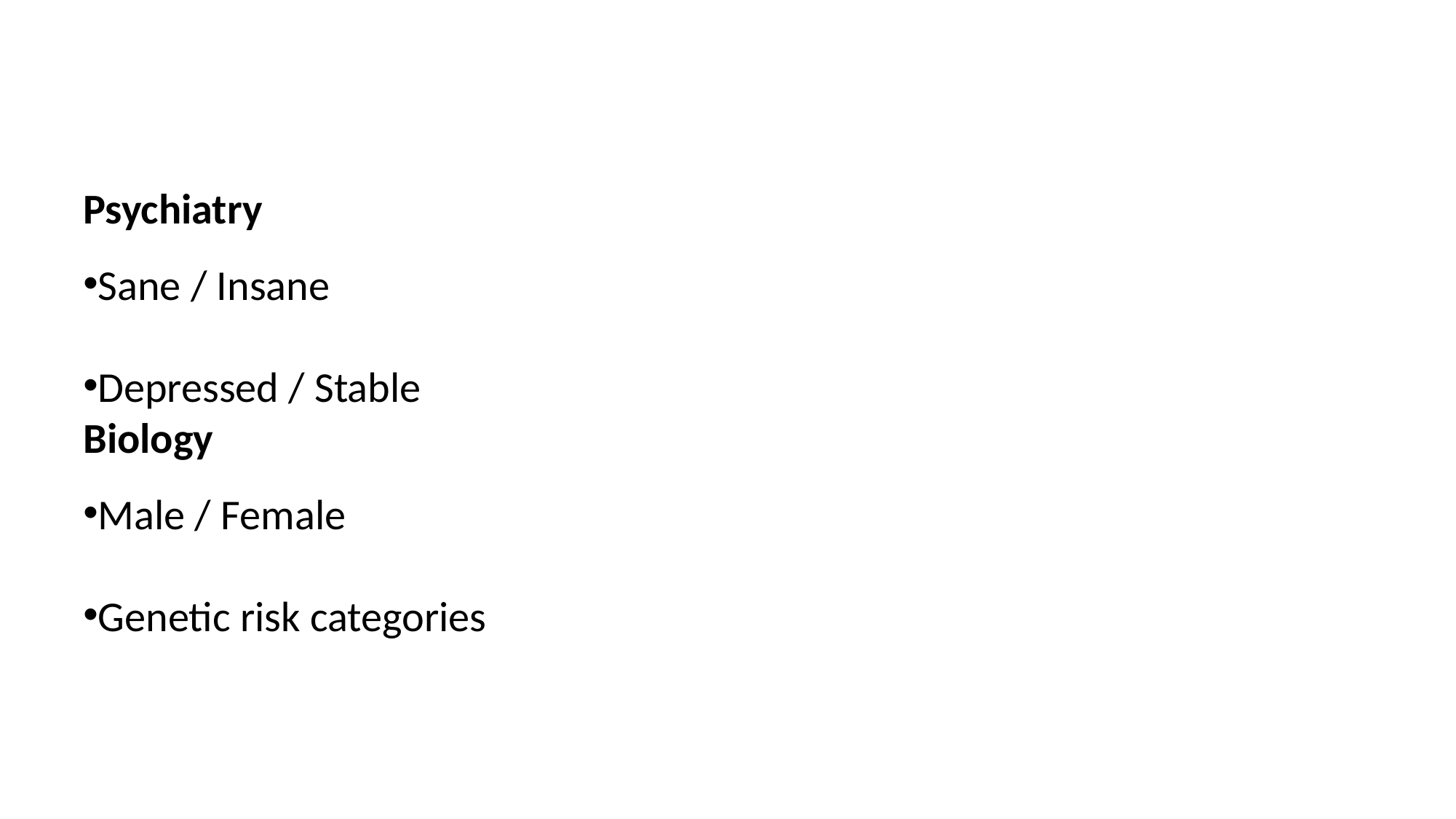

Psychiatry
Sane / Insane

Depressed / Stable
Biology
Male / Female

Genetic risk categories